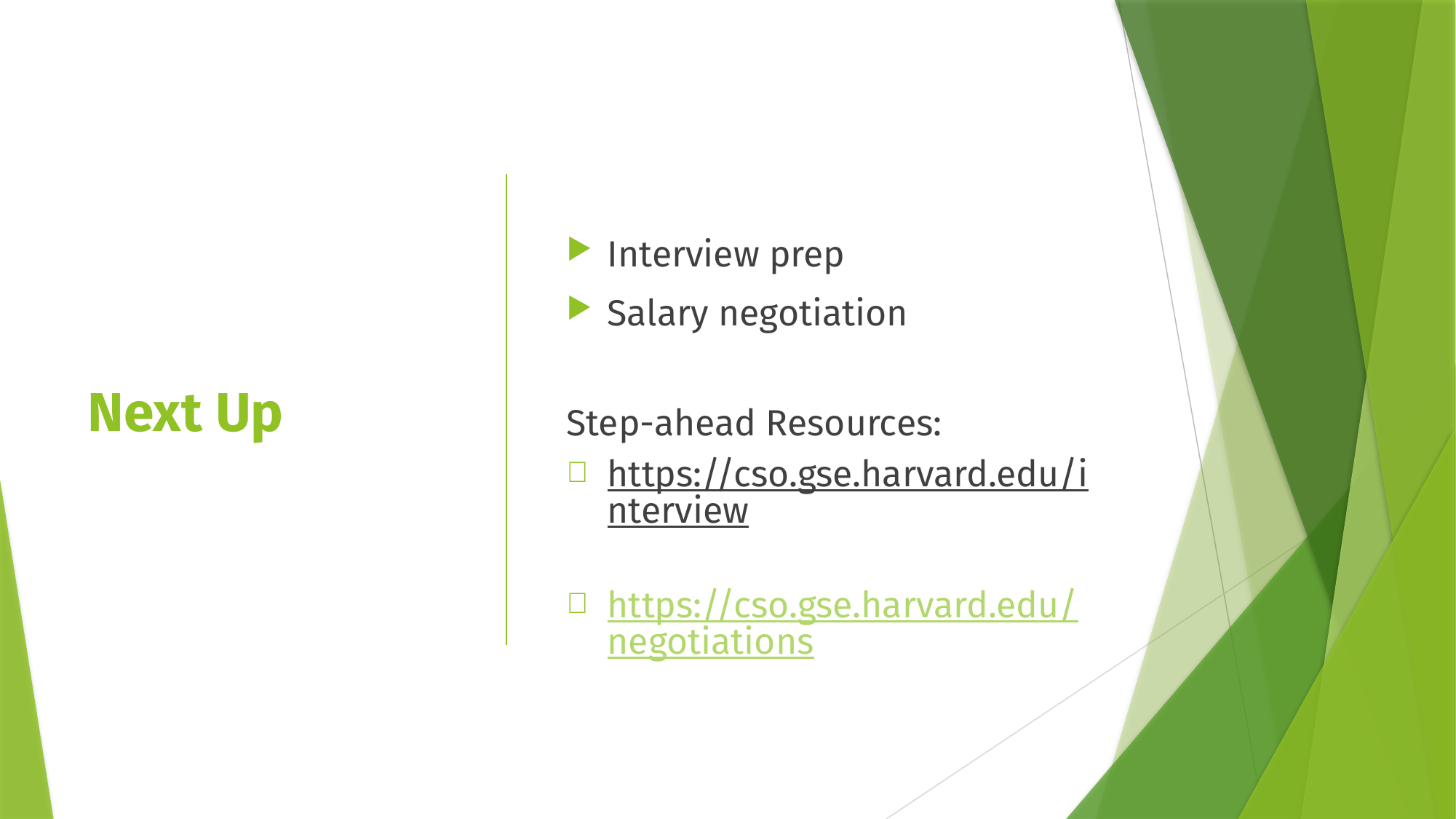

# Next Up
Interview prep
Salary negotiation

Step-ahead Resources:
https://cso.gse.harvard.edu/interview
https://cso.gse.harvard.edu/negotiations